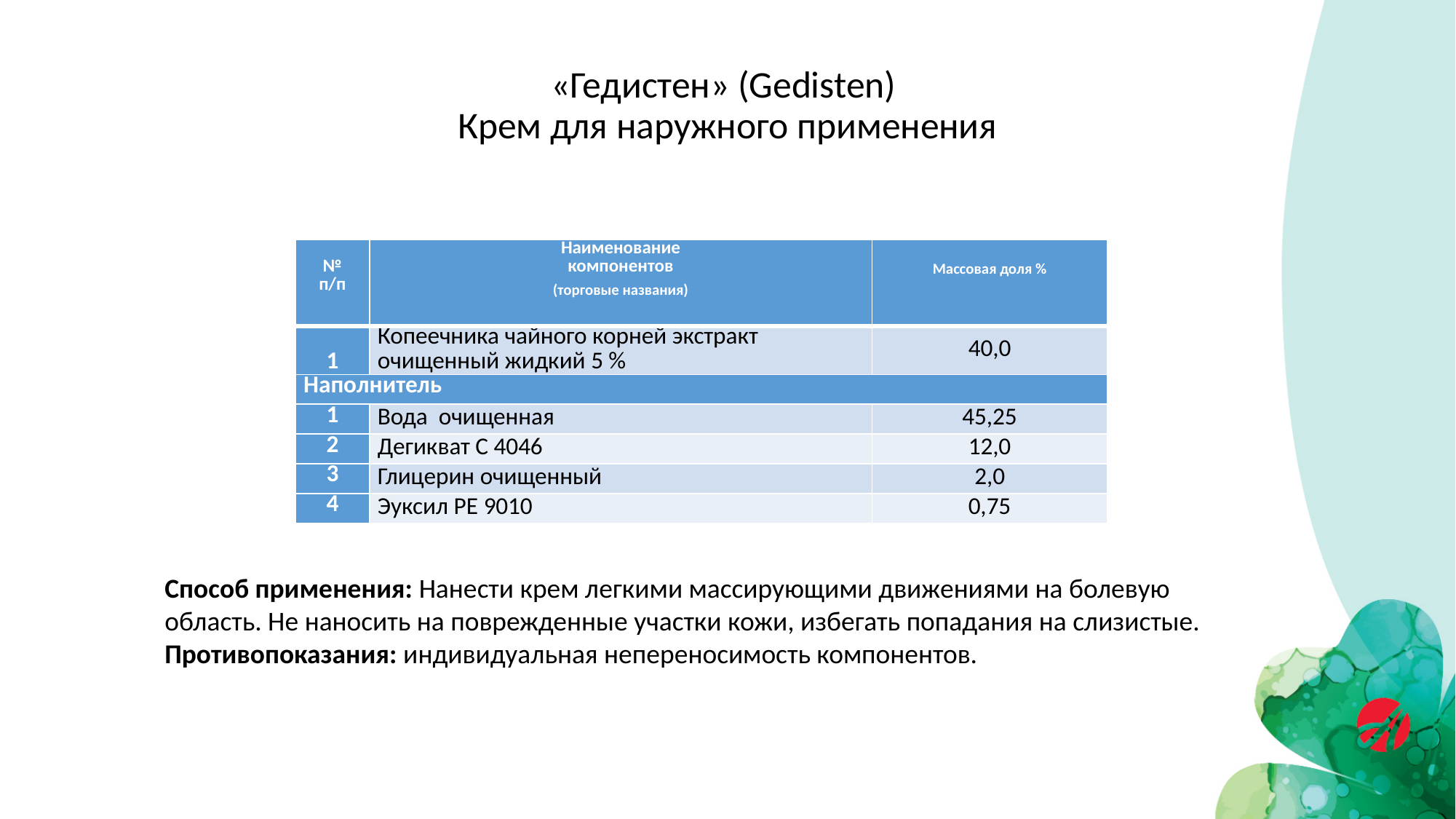

# «Гедистен» (Gedisten) Крем для наружного применения
| № п/п | Наименование компонентов (торговые названия) | Массовая доля % |
| --- | --- | --- |
| 1 | Копеечника чайного корней экстракт очищенный жидкий 5 % | 40,0 |
| Наполнитель |  |  |
| 1 | Вода очищенная | 45,25 |
| 2 | Дегикват С 4046 | 12,0 |
| 3 | Глицерин очищенный | 2,0 |
| 4 | Эуксил PE 9010 | 0,75 |
Способ применения: Нанести крем легкими массирующими движениями на болевую область. Не наносить на поврежденные участки кожи, избегать попадания на слизистые.
Противопоказания: индивидуальная непереносимость компонентов.